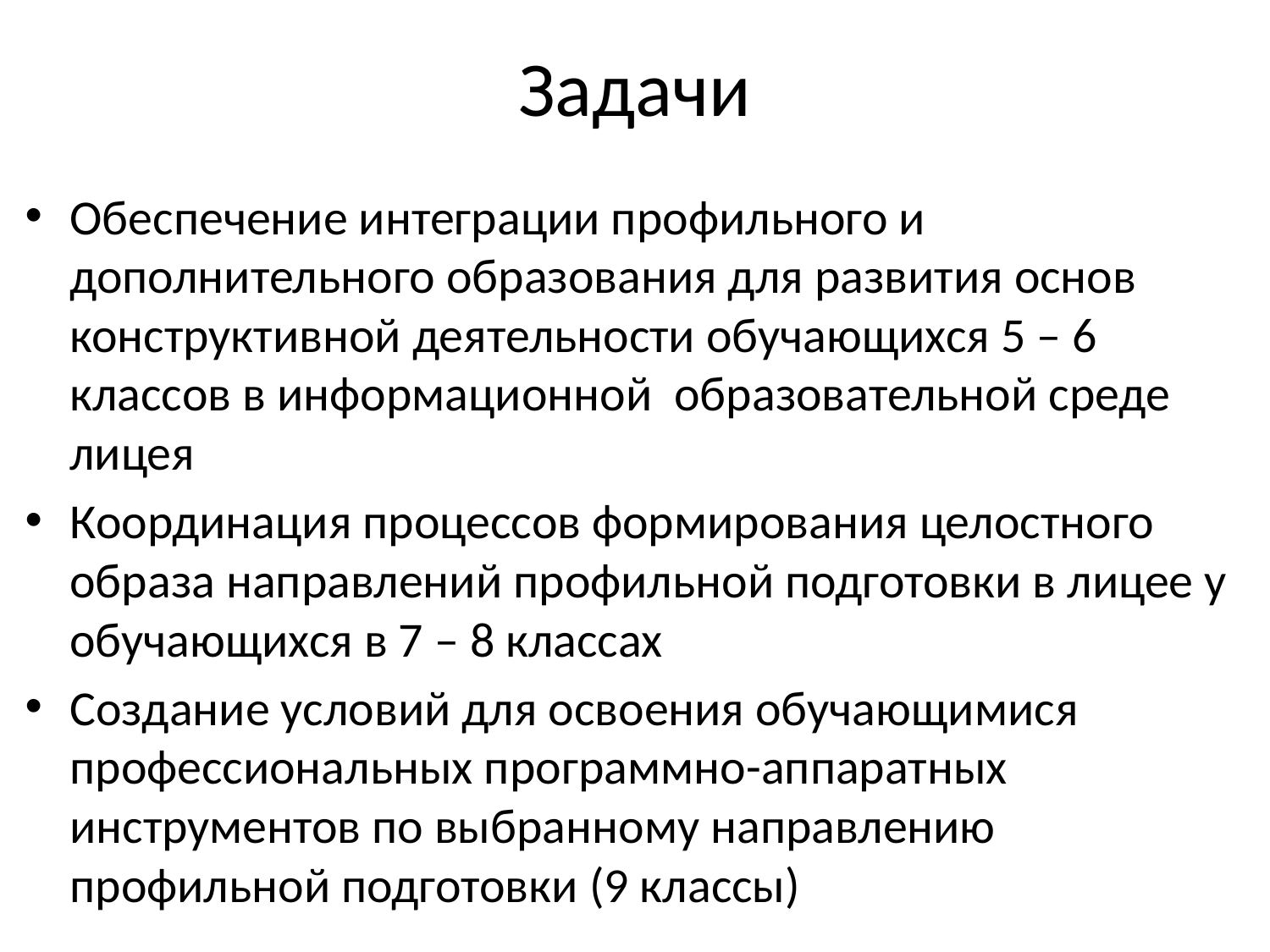

# Задачи
Обеспечение интеграции профильного и дополнительного образования для развития основ конструктивной деятельности обучающихся 5 – 6 классов в информационной  образовательной среде лицея
Координация процессов формирования целостного образа направлений профильной подготовки в лицее у обучающихся в 7 – 8 классах
Создание условий для освоения обучающимися профессиональных программно-аппаратных инструментов по выбранному направлению профильной подготовки (9 классы)